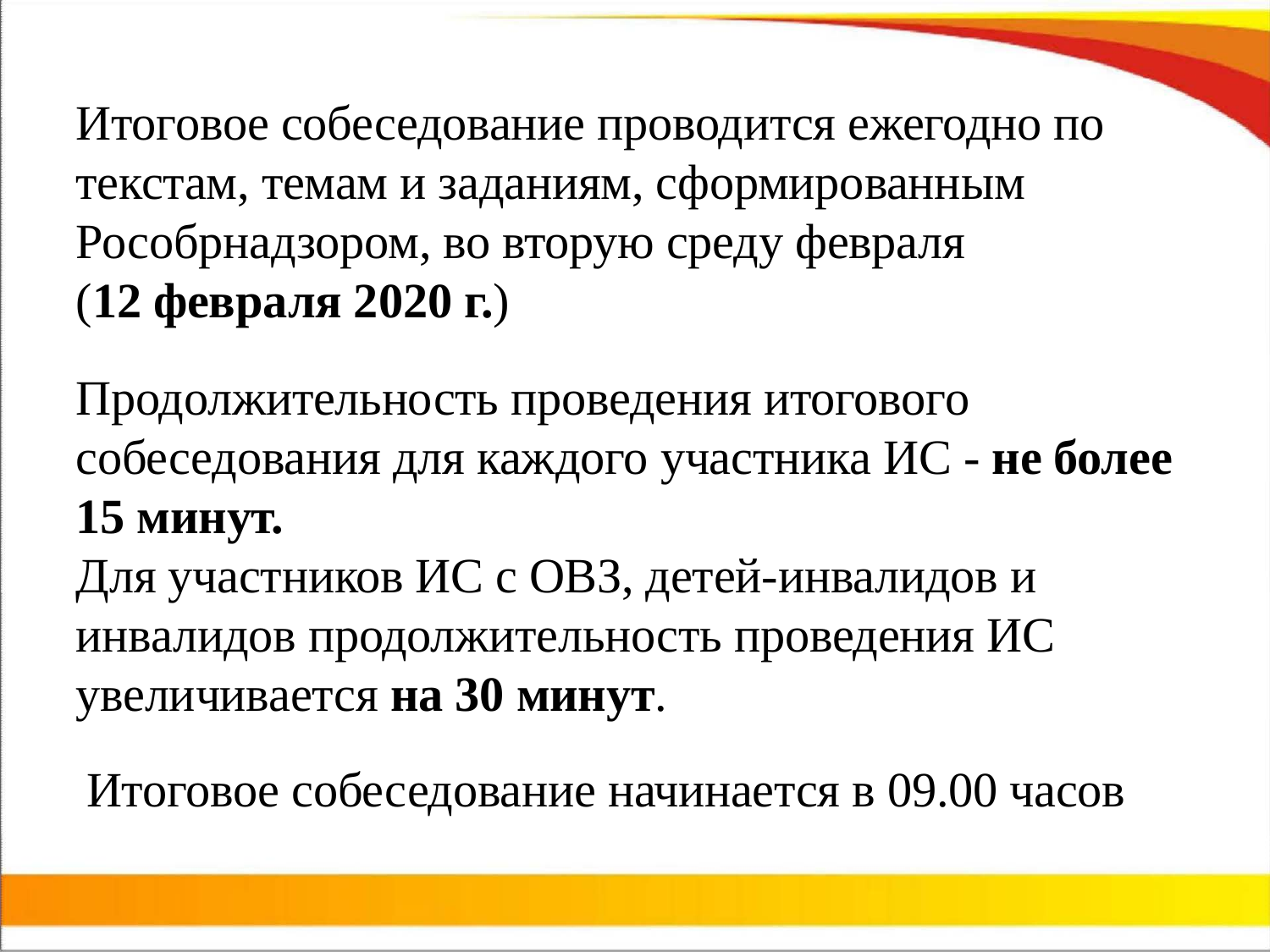

Итоговое собеседование проводится ежегодно по текстам, темам и заданиям, сформированным Рособрнадзором, во вторую среду февраля
(12 февраля 2020 г.)
Продолжительность проведения итогового собеседования для каждого участника ИС - не более 15 минут.
Для участников ИС с ОВЗ, детей-инвалидов и инвалидов продолжительность проведения ИС увеличивается на 30 минут.
Итоговое собеседование начинается в 09.00 часов